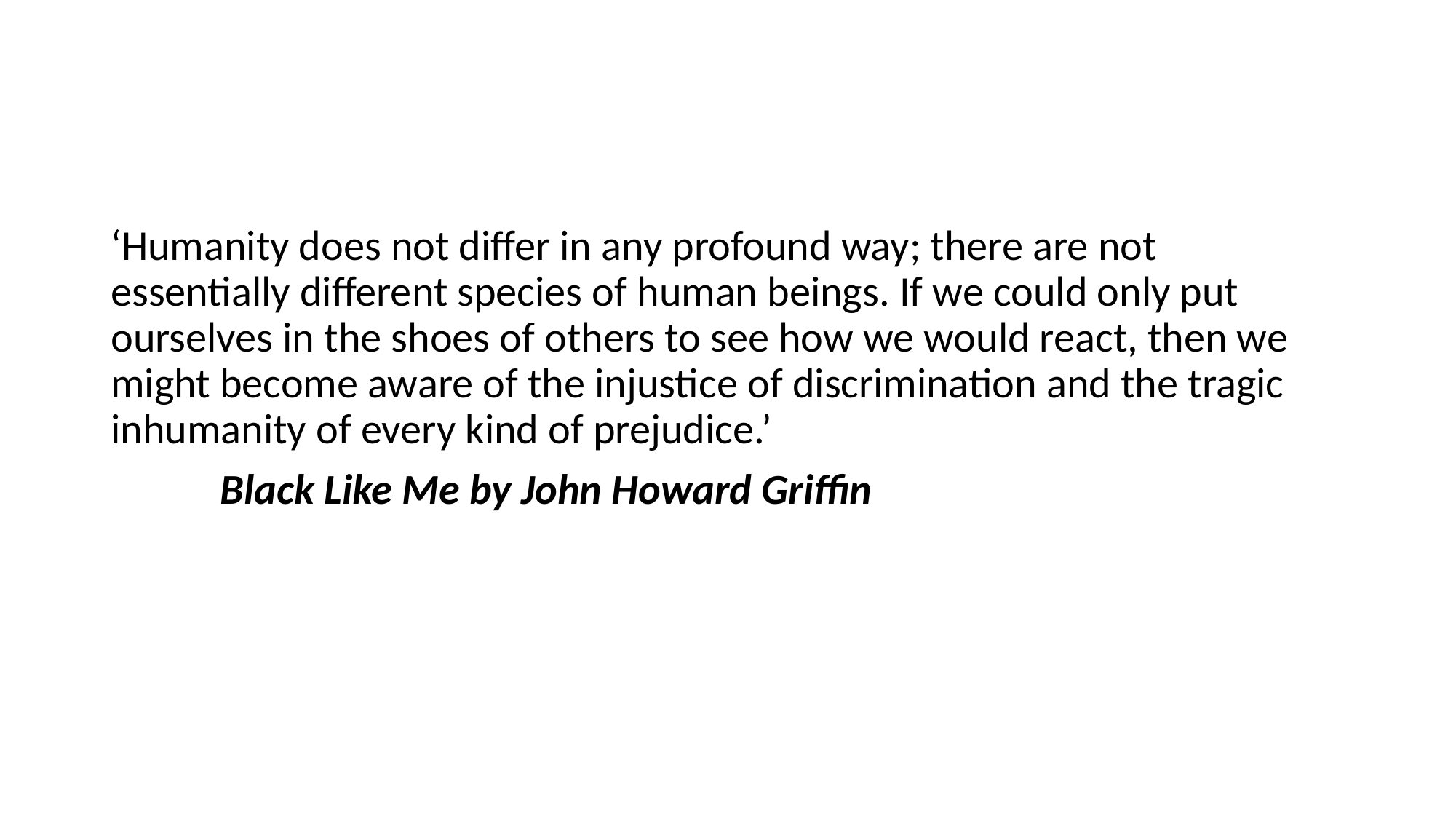

#
‘Humanity does not differ in any profound way; there are not essentially different species of human beings. If we could only put ourselves in the shoes of others to see how we would react, then we might become aware of the injustice of discrimination and the tragic inhumanity of every kind of prejudice.’
	Black Like Me by John Howard Griffin